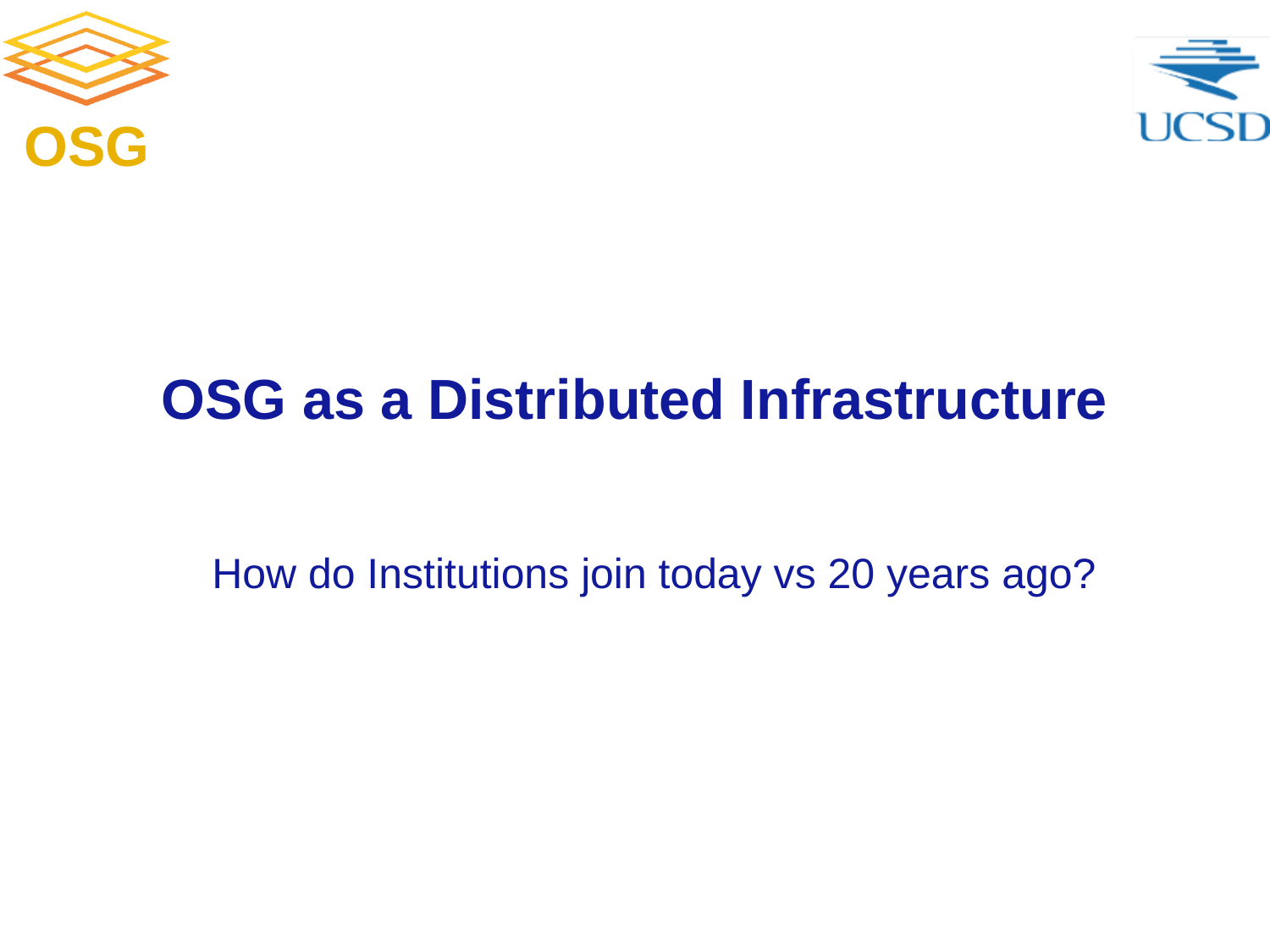

# OSG as a Distributed Infrastructure
How do Institutions join today vs 20 years ago?